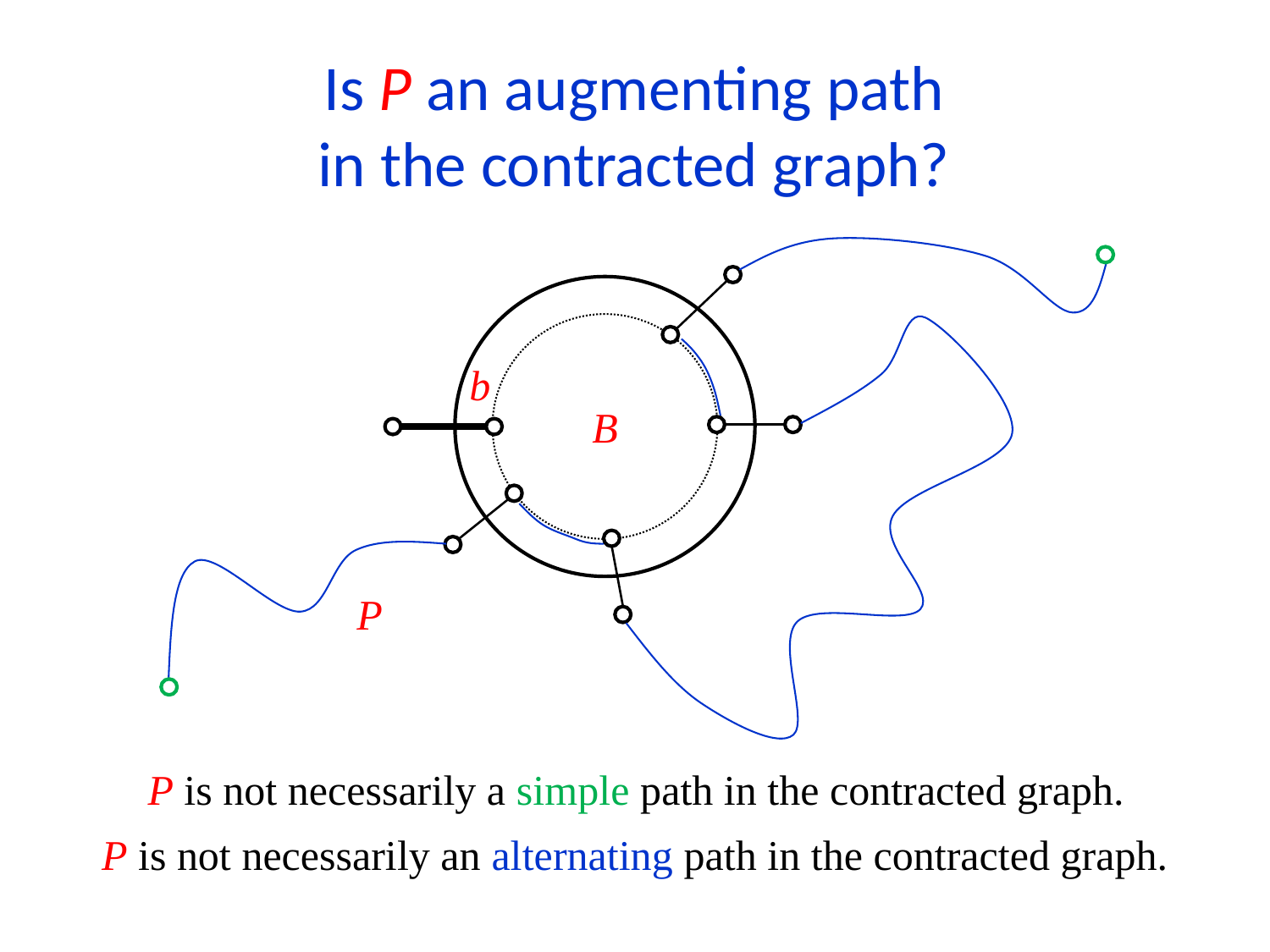

Is P an augmenting path
in the contracted graph?

b
B

P

P is not necessarily a simple path in the contracted graph.
P is not necessarily an alternating path in the contracted graph.